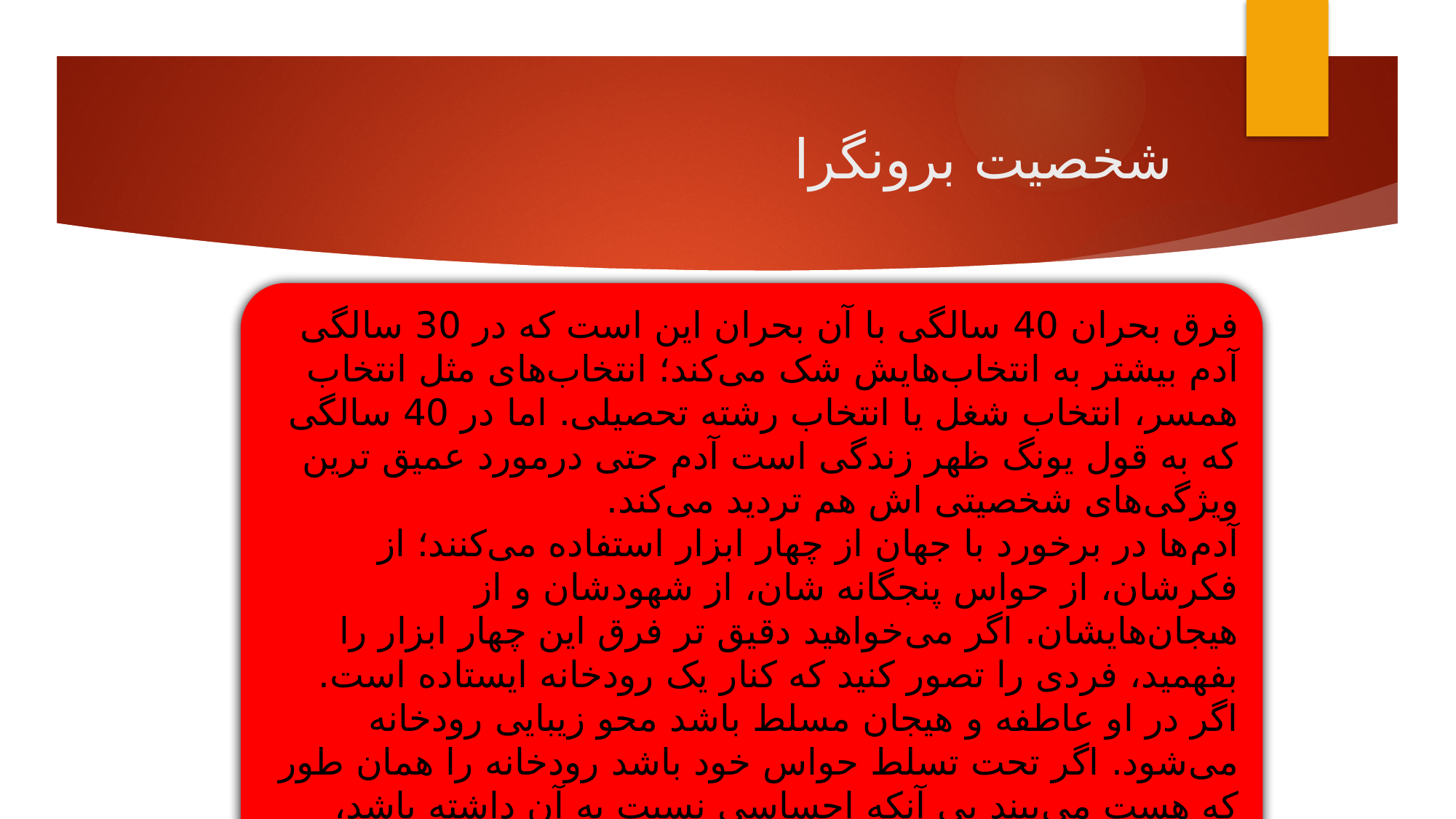

# شخصیت برونگرا
فرق بحران 40 سالگی با آن بحران این است که در 30 سالگی آدم بیشتر به انتخاب‌هایش شک می‌کند؛ انتخاب‌های مثل انتخاب همسر، انتخاب شغل یا انتخاب رشته تحصیلی. اما در 40 سالگی که به قول یونگ ظهر زندگی است آدم حتی درمورد عمیق ترین ویژگی‌های شخصیتی اش هم تردید می‌کند.
آدم‌ها در برخورد با جهان از چهار ابزار استفاده می‌کنند؛ از فکرشان، از حواس پنجگانه شان، از شهودشان و از هیجان‌هایشان. اگر می‌خواهید دقیق تر فرق این چهار ابزار را بفهمید، فردی را تصور کنید که کنار یک رودخانه ایستاده است. اگر در او عاطفه و هیجان مسلط باشد محو زیبایی رودخانه می‌شود. اگر تحت تسلط حواس خود باشد رودخانه را همان طور که هست می‌بیند بی آنکه احساسی نسبت به آن داشته باشد، درست مثل اینکه دارد عکس یک رودخانه را می‌بیند. اگر اندیشه به او مسلط باشد، سعی می‌کند رودخانه را از نظر علمی، مثلا از لحاظ زمین شناسی بررسی کند و بالاخره اگر شهودگرا باشد، رودخانه را رازی از طبیعت تلقی می‌کند که معنای عاطفی عمیقی در آن پنهان است.